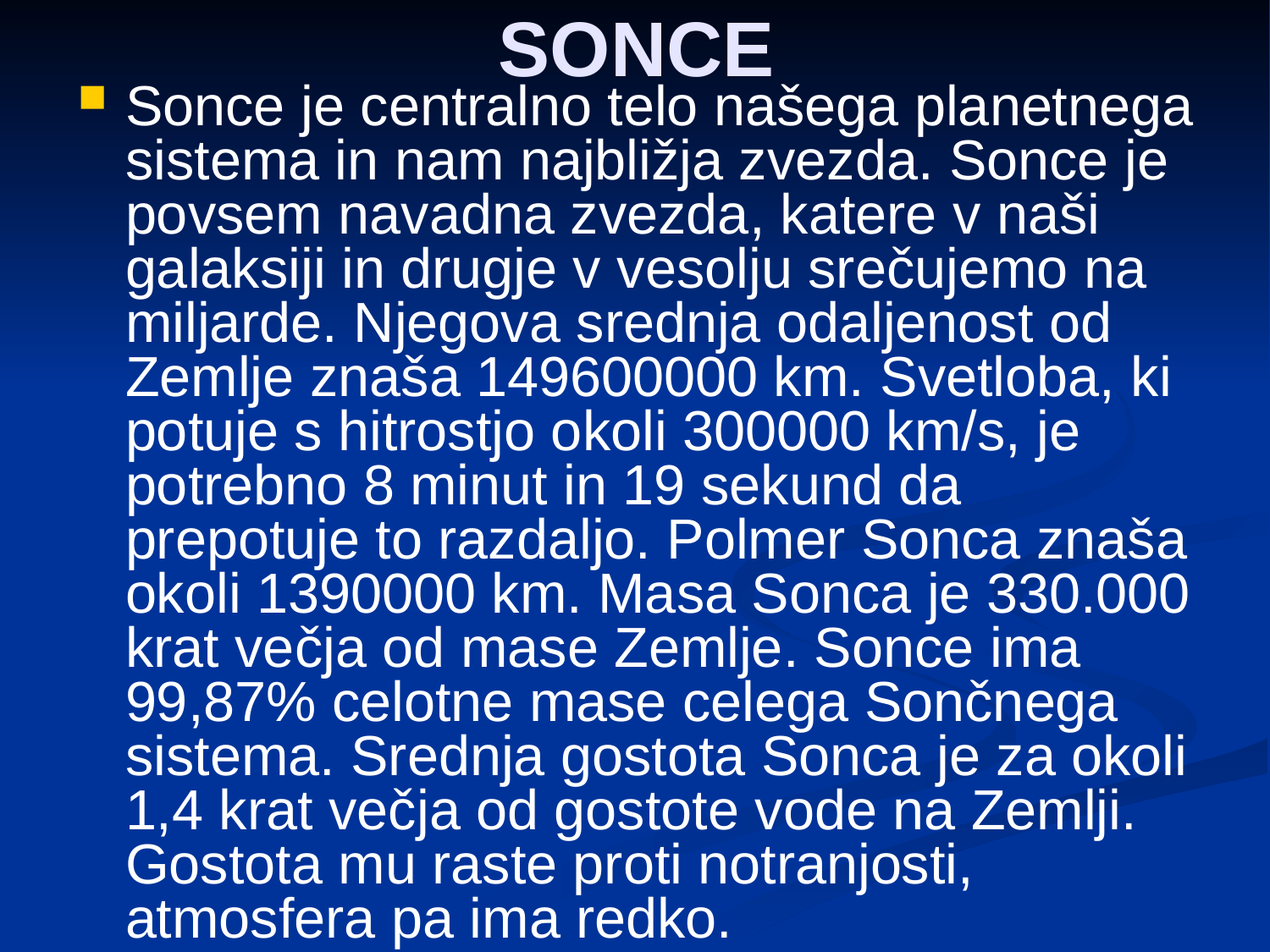

# SONCE
Sonce je centralno telo našega planetnega sistema in nam najbližja zvezda. Sonce je povsem navadna zvezda, katere v naši galaksiji in drugje v vesolju srečujemo na miljarde. Njegova srednja odaljenost od Zemlje znaša 149600000 km. Svetloba, ki potuje s hitrostjo okoli 300000 km/s, je potrebno 8 minut in 19 sekund da prepotuje to razdaljo. Polmer Sonca znaša okoli 1390000 km. Masa Sonca je 330.000 krat večja od mase Zemlje. Sonce ima 99,87% celotne mase celega Sončnega sistema. Srednja gostota Sonca je za okoli 1,4 krat večja od gostote vode na Zemlji. Gostota mu raste proti notranjosti, atmosfera pa ima redko.